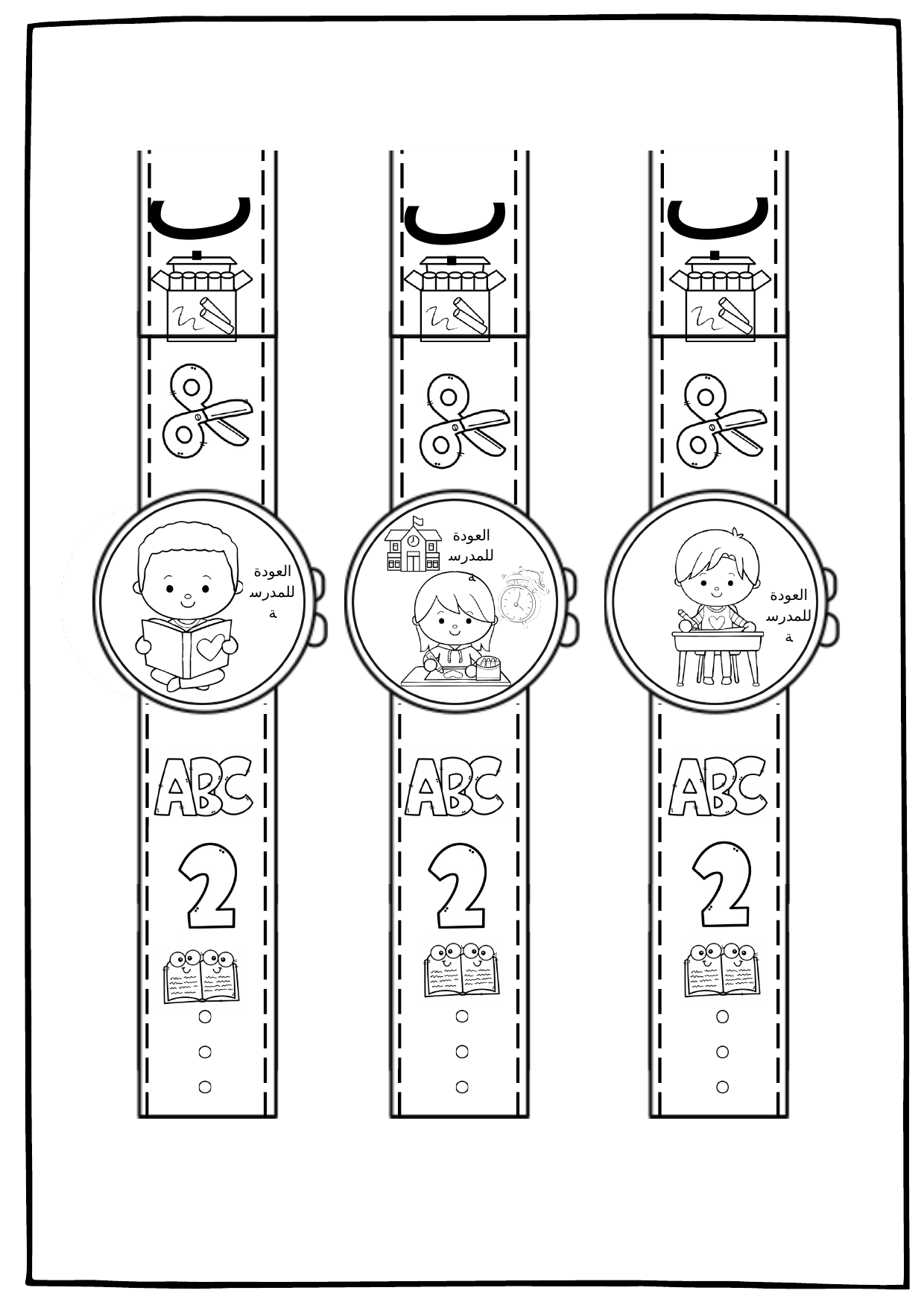

ب
ب
ب

العودة
للمدرسة

العودة
للمدرسة

العودة
للمدرسة